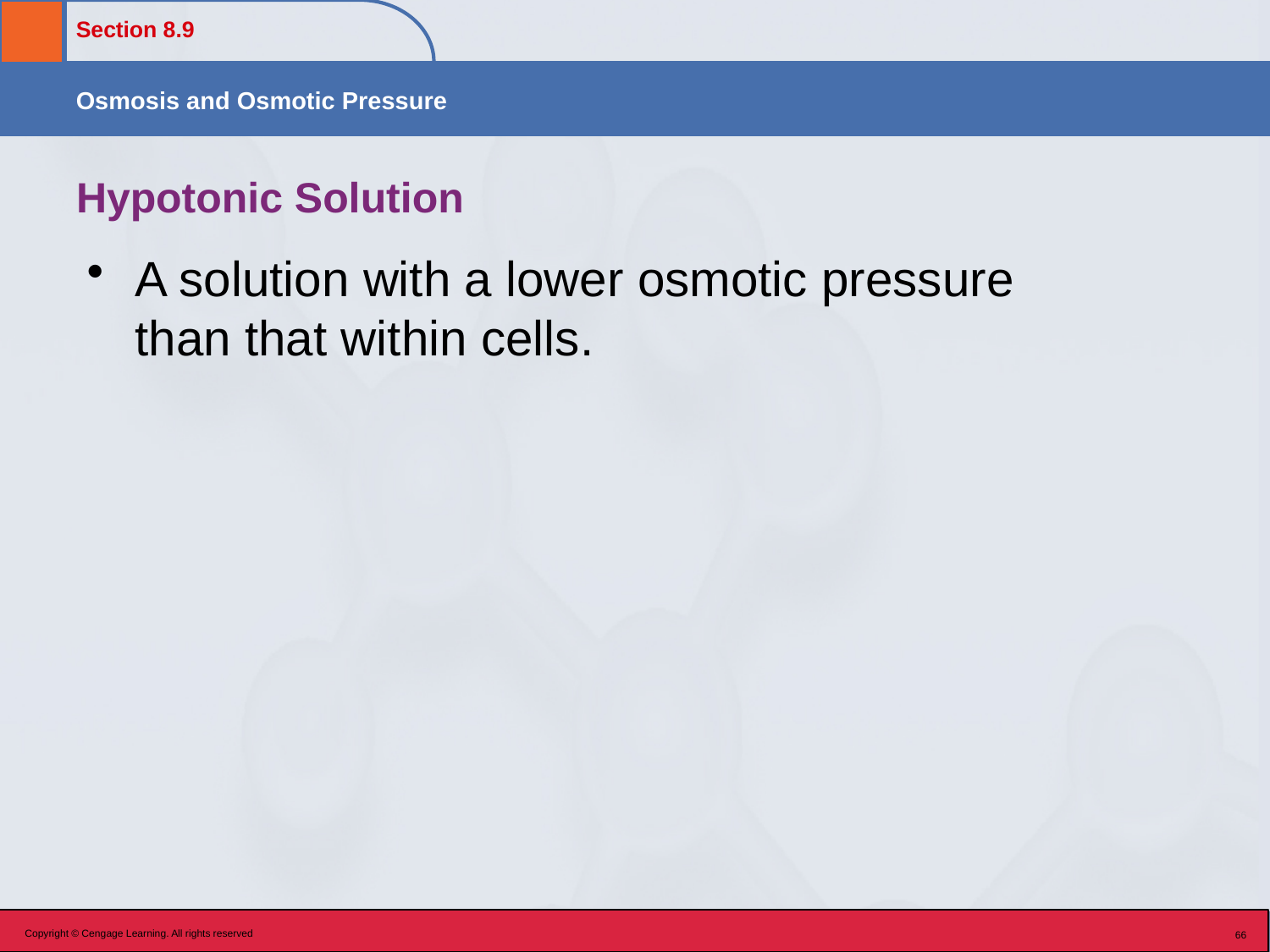

# Hypotonic Solution
A solution with a lower osmotic pressure than that within cells.

Copyright © Cengage Learning. All rights reserved
66